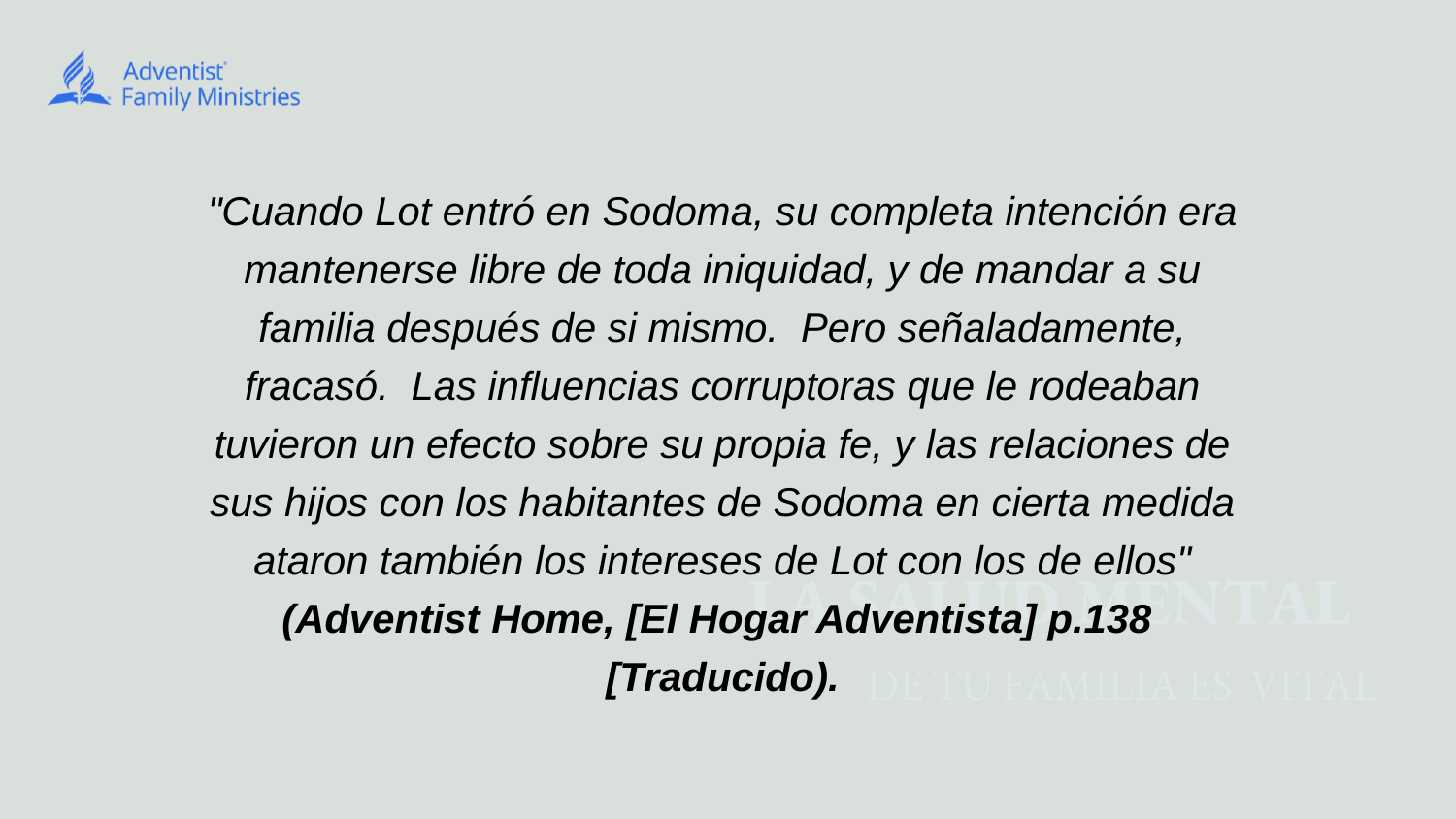

"Cuando Lot entró en Sodoma, su completa intención era mantenerse libre de toda iniquidad, y de mandar a su familia después de si mismo.  Pero señaladamente, fracasó.  Las influencias corruptoras que le rodeaban tuvieron un efecto sobre su propia fe, y las relaciones de sus hijos con los habitantes de Sodoma en cierta medida ataron también los intereses de Lot con los de ellos" (Adventist Home, [El Hogar Adventista] p.138  [Traducido).